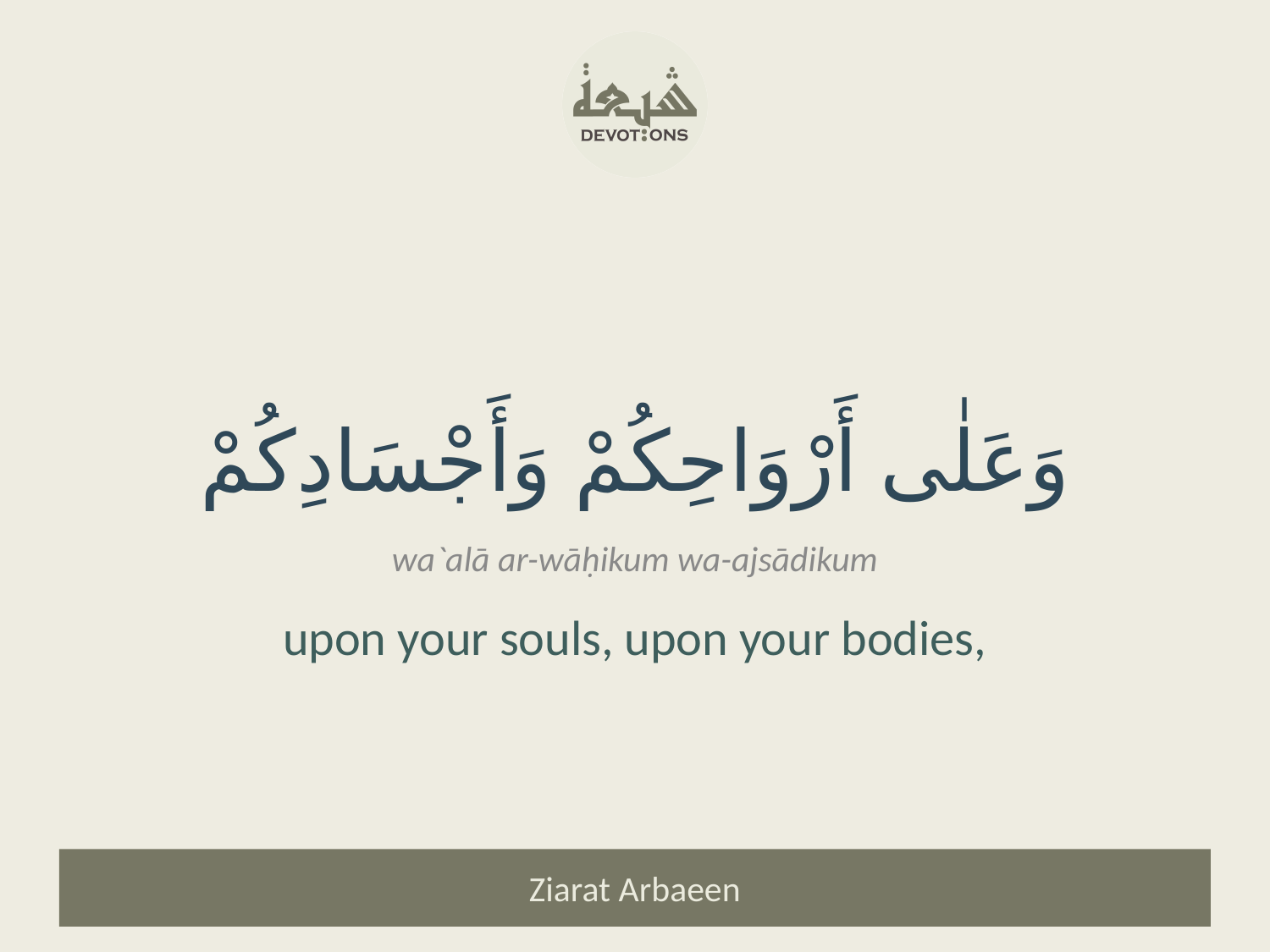

وَعَلٰى أَرْوَاحِكُمْ وَأَجْسَادِكُمْ
wa`alā ar-wāḥikum wa-ajsādikum
upon your souls, upon your bodies,
Ziarat Arbaeen